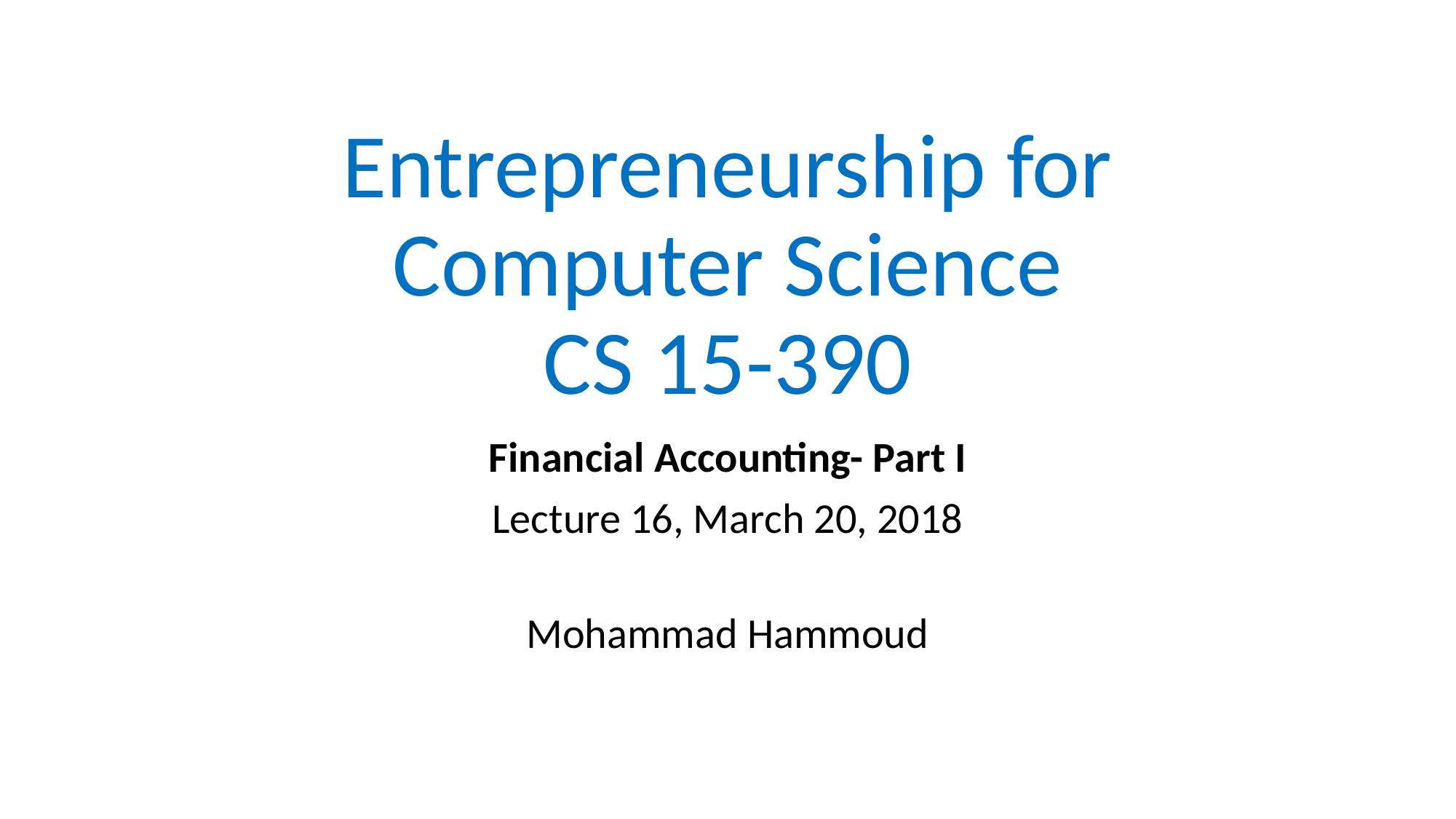

# Entrepreneurship for Computer Science CS 15-390
Financial Accounting- Part I
Lecture 16, March 20, 2018

Mohammad Hammoud